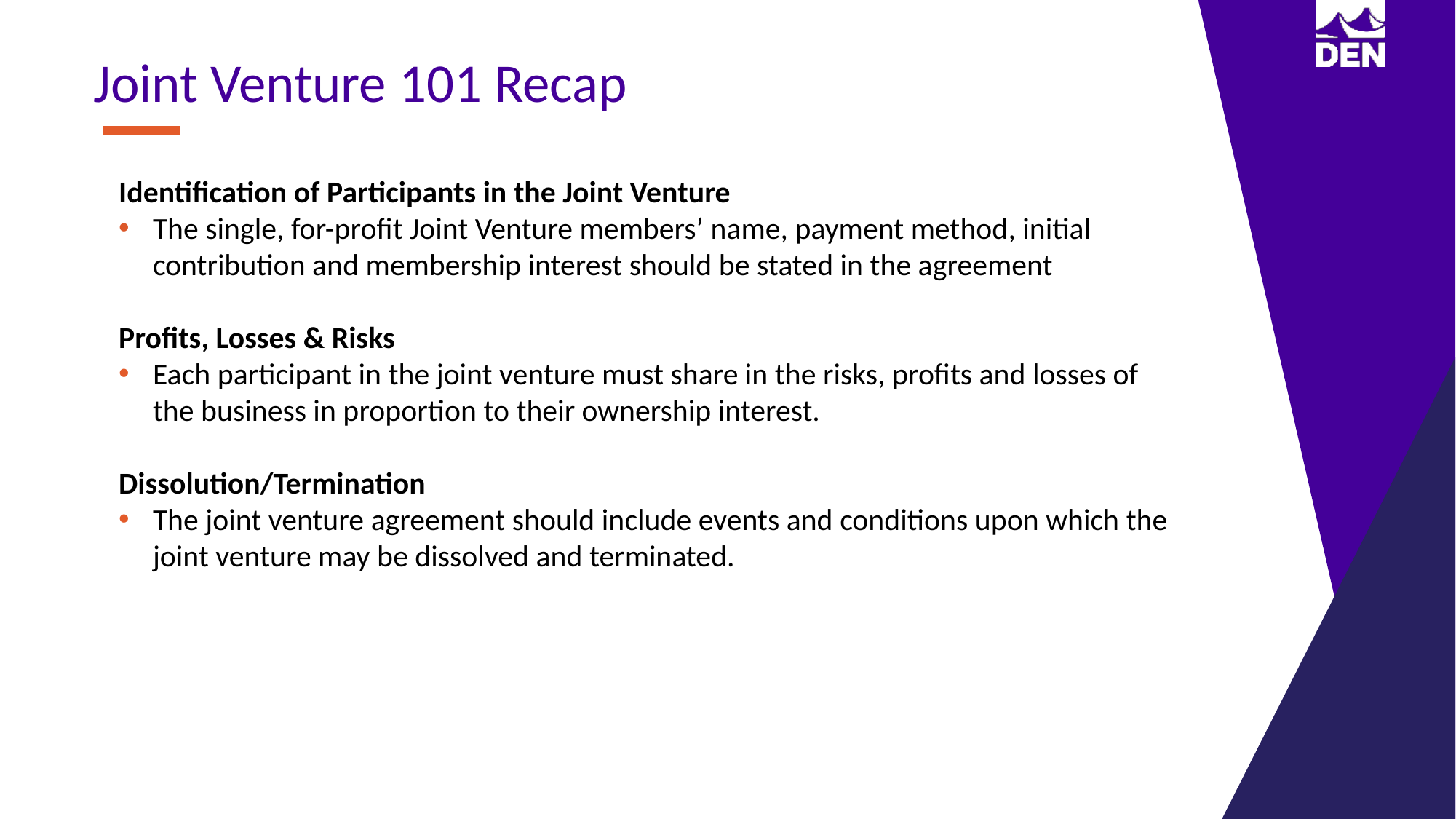

Joint Venture 101 Recap – Continued
Identification of Participants in the Joint Venture
The single, for-profit Joint Venture members’ name, payment method, initial contribution and membership interest should be stated in the agreement

Profits, Losses & Risks
Each participant in the joint venture must share in the risks, profits and losses of the business in proportion to their ownership interest.

Dissolution/Termination
The joint venture agreement should include events and conditions upon which the joint venture may be dissolved and terminated.